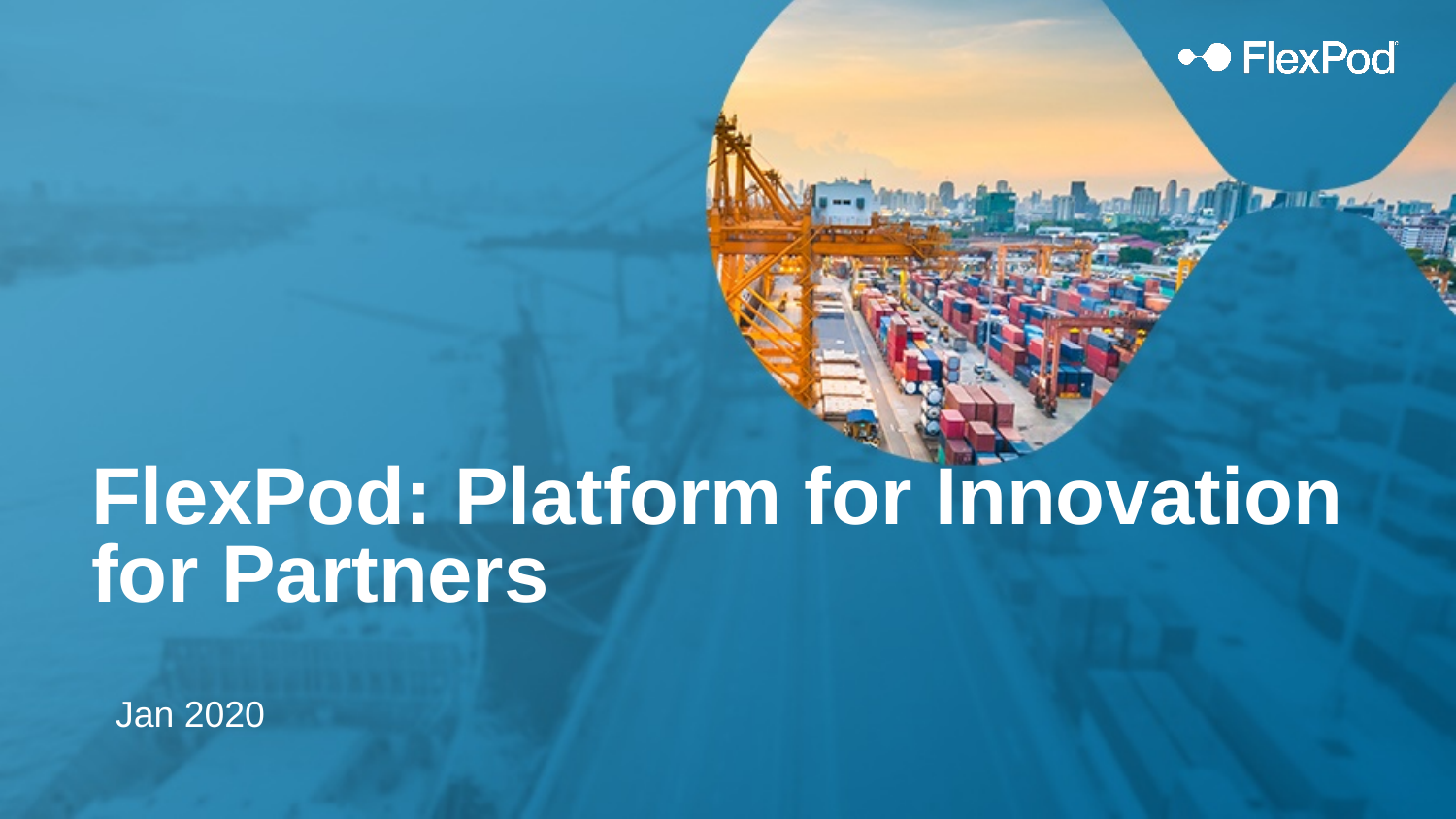

# FlexPod: Platform for Innovation for Partners
Jan 2020